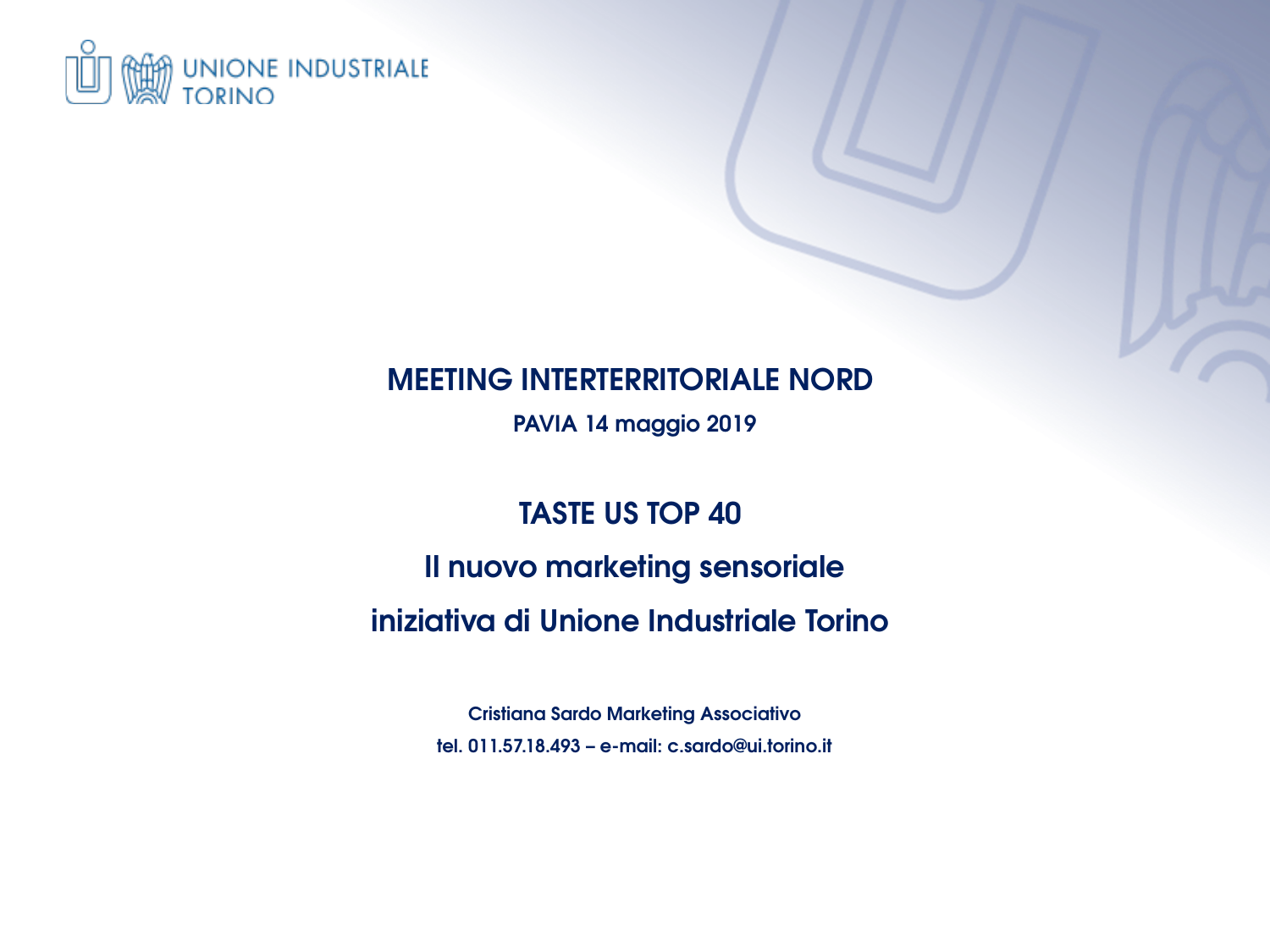

# MEETING INTERTERRITORIALE NORD PAVIA 14 maggio 2019 TASTE US TOP 40 Il nuovo marketing sensoriale iniziativa di Unione Industriale Torino Cristiana Sardo Marketing Associativo tel. 011.57.18.493 – e-mail: c.sardo@ui.torino.it